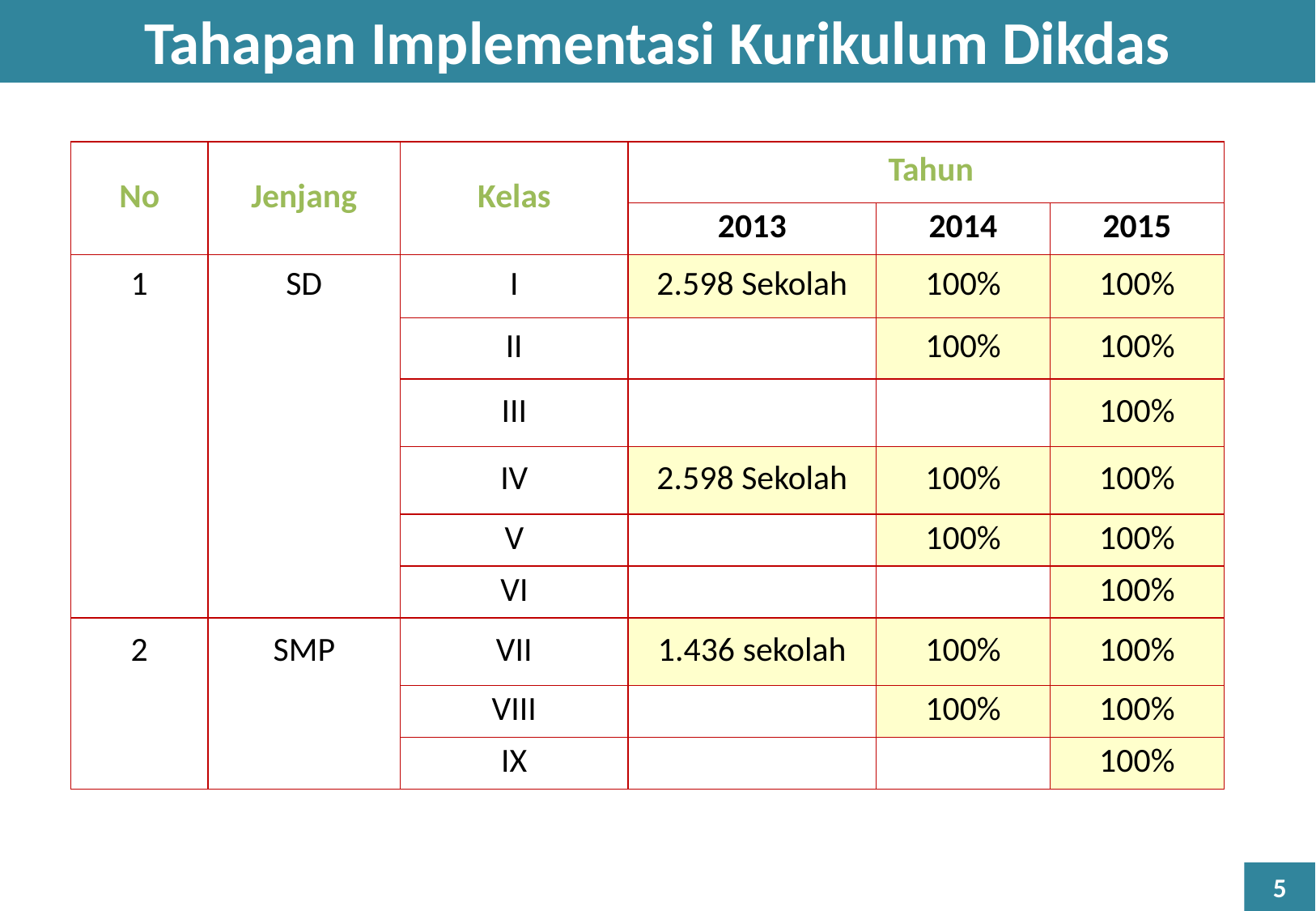

Tahapan Implementasi Kurikulum Dikdas
| No | Jenjang | Kelas | Tahun |  |  |
| --- | --- | --- | --- | --- | --- |
|  |  |  | 2013 | 2014 | 2015 |
| 1 | SD | I | 2.598 Sekolah | 100% | 100% |
|  |  | II |  | 100% | 100% |
|  |  | III |  |  | 100% |
|  |  | IV | 2.598 Sekolah | 100% | 100% |
|  |  | V |  | 100% | 100% |
|  |  | VI |  |  | 100% |
| 2 | SMP | VII | 1.436 sekolah | 100% | 100% |
|  |  | VIII |  | 100% | 100% |
|  |  | IX |  |  | 100% |
5